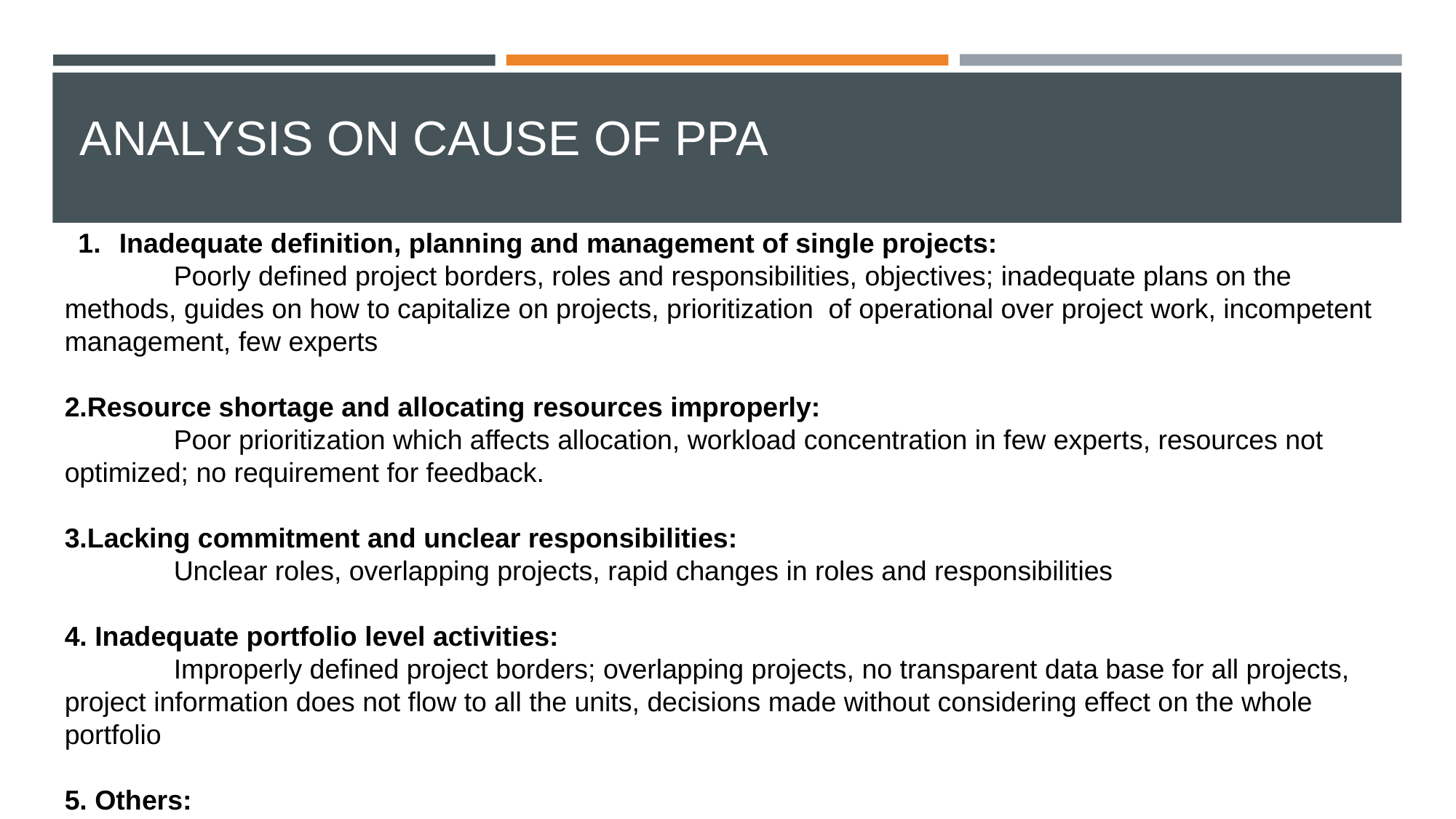

# ANALYSIS ON CAUSE OF PPA
Inadequate definition, planning and management of single projects:
	Poorly defined project borders, roles and responsibilities, objectives; inadequate plans on the methods, guides on how to capitalize on projects, prioritization  of operational over project work, incompetent management, few experts
2.Resource shortage and allocating resources improperly:
	Poor prioritization which affects allocation, workload concentration in few experts, resources not optimized; no requirement for feedback.
3.Lacking commitment and unclear responsibilities:
	Unclear roles, overlapping projects, rapid changes in roles and responsibilities
4. Inadequate portfolio level activities:
	Improperly defined project borders; overlapping projects, no transparent data base for all projects, project information does not flow to all the units, decisions made without considering effect on the whole portfolio

5. Others:
	Lack of a common database, uniform objective and continuity.